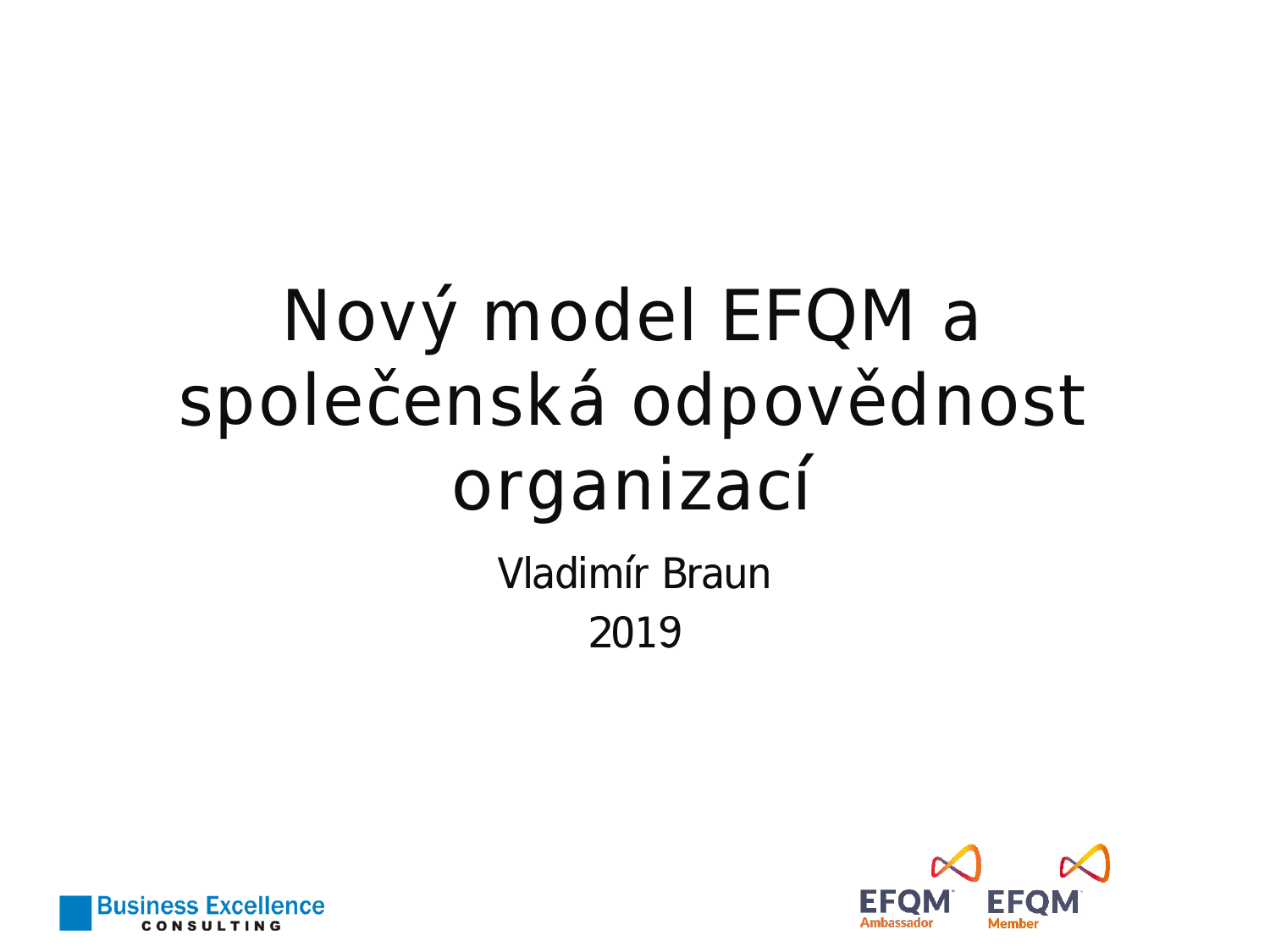

# Nový model EFQM a společenská odpovědnost organizací
Vladimír Braun
2019